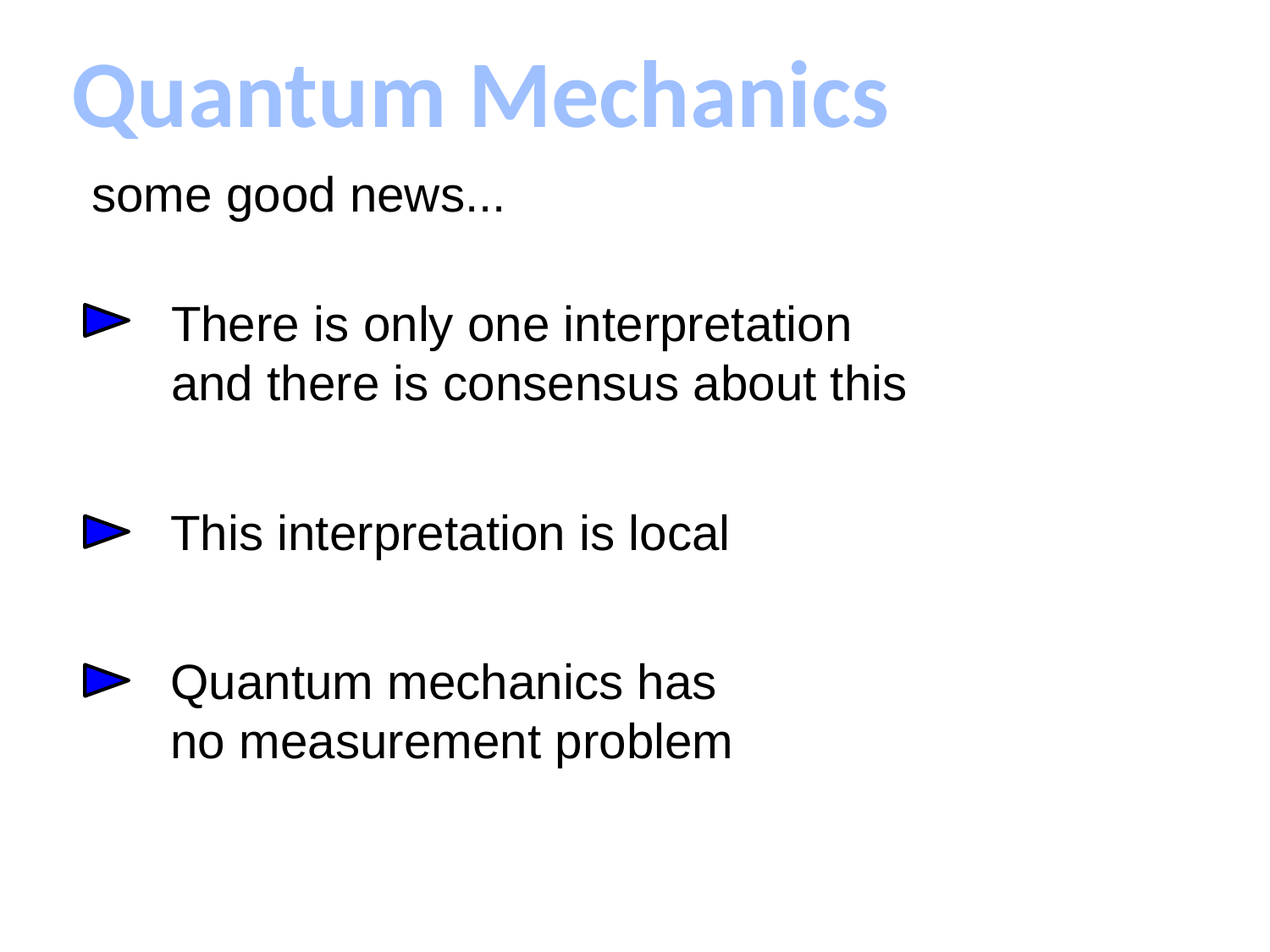

Quantum Mechanics
some good news...
There is only one interpretation
and there is consensus about this

This interpretation is local

Quantum mechanics has
no measurement problem